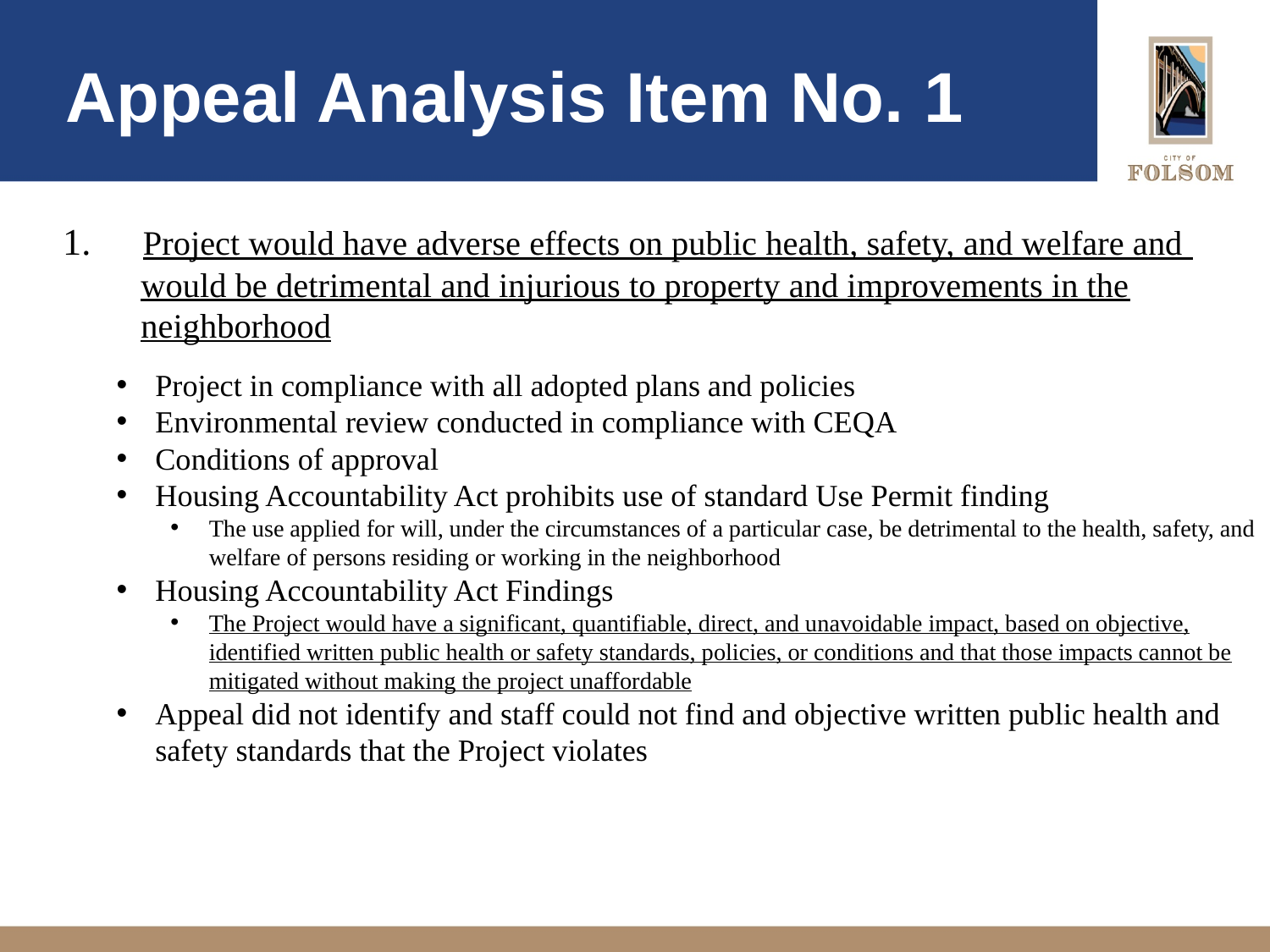

# Appeal Analysis Item No. 1
  Project would have adverse effects on public health, safety, and welfare and
         would be detrimental and injurious to property and improvements in the
         neighborhood

Project in compliance with all adopted plans and policies
Environmental review conducted in compliance with CEQA
Conditions of approval
Housing Accountability Act prohibits use of standard Use Permit finding
The use applied for will, under the circumstances of a particular case, be detrimental to the health, safety, and welfare of persons residing or working in the neighborhood
Housing Accountability Act Findings
The Project would have a significant, quantifiable, direct, and unavoidable impact, based on objective, identified written public health or safety standards, policies, or conditions and that those impacts cannot be mitigated without making the project unaffordable
Appeal did not identify and staff could not find and objective written public health and safety standards that the Project violates